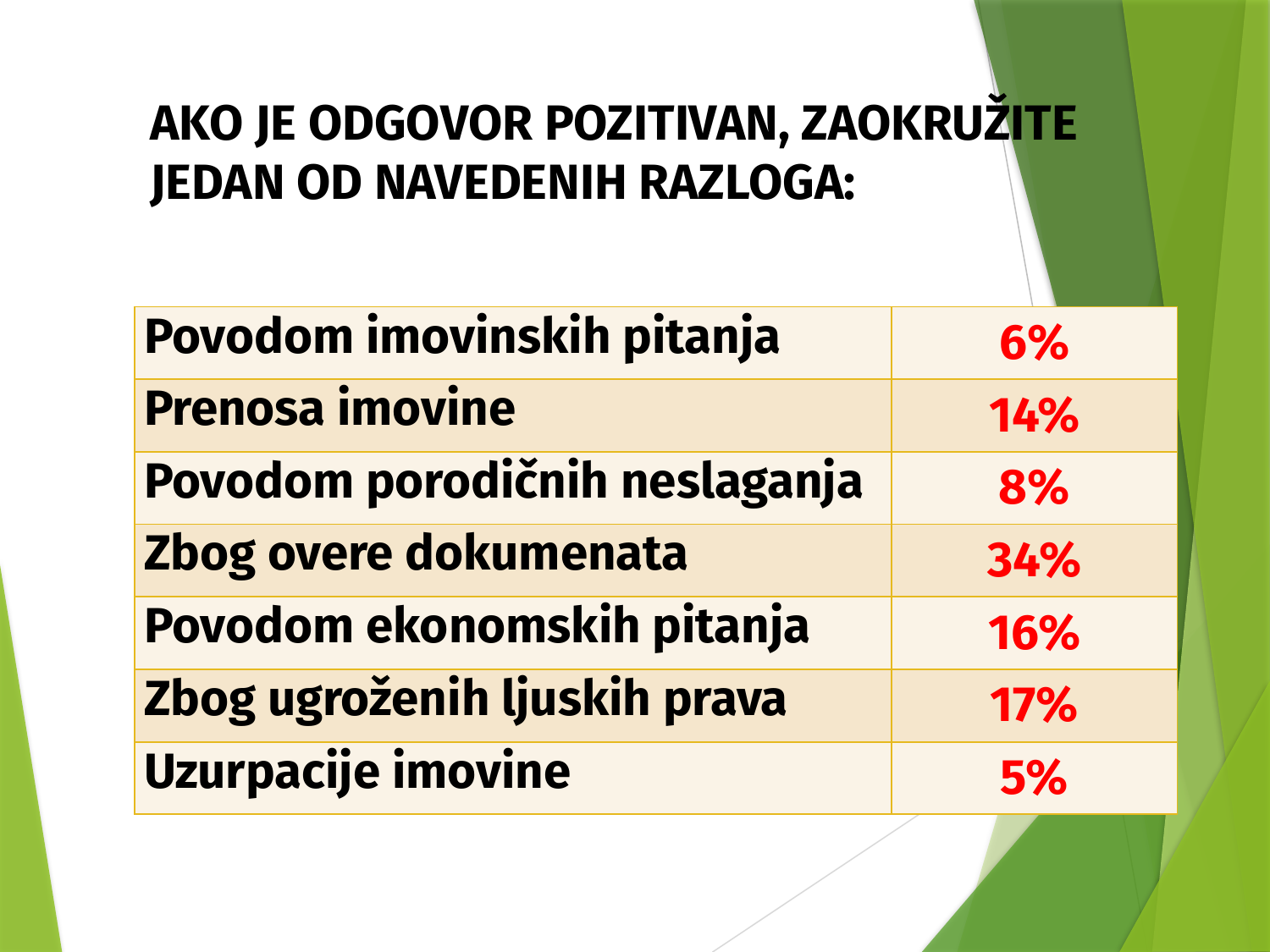

AKO JE ODGOVOR POZITIVAN, ZAOKRUŽITE JEDAN OD NAVEDENIH RAZLOGA:
| Povodom imovinskih pitanja | 6% |
| --- | --- |
| Prenosa imovine | 14% |
| Povodom porodičnih neslaganja | 8% |
| Zbog overe dokumenata | 34% |
| Povodom ekonomskih pitanja | 16% |
| Zbog ugroženih ljuskih prava | 17% |
| Uzurpacije imovine | 5% |